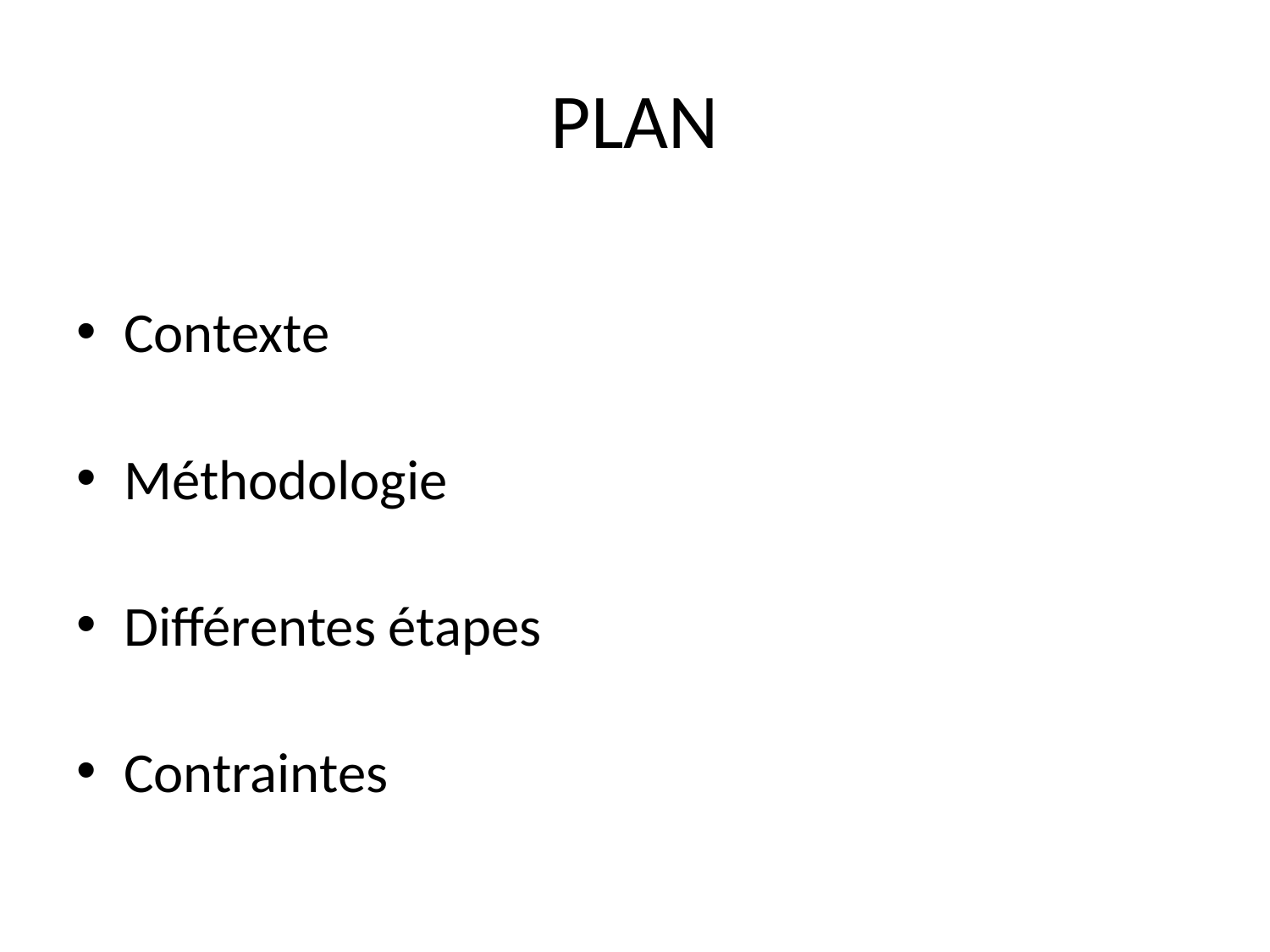

# PLAN
Contexte
Méthodologie
Différentes étapes
Contraintes